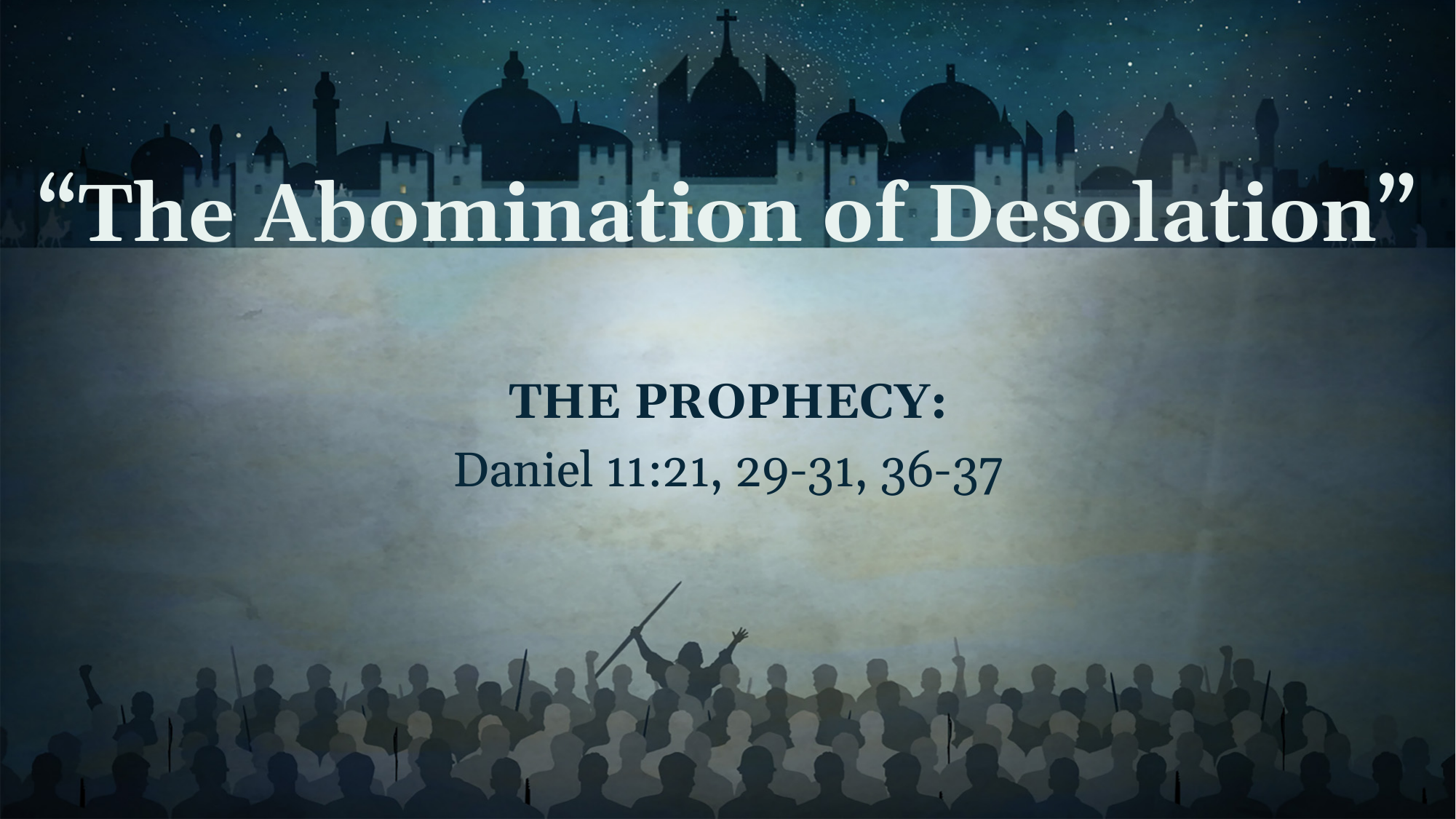

“The Abomination of Desolation”
THE PROPHECY:
Daniel 11:21, 29-31, 36-37